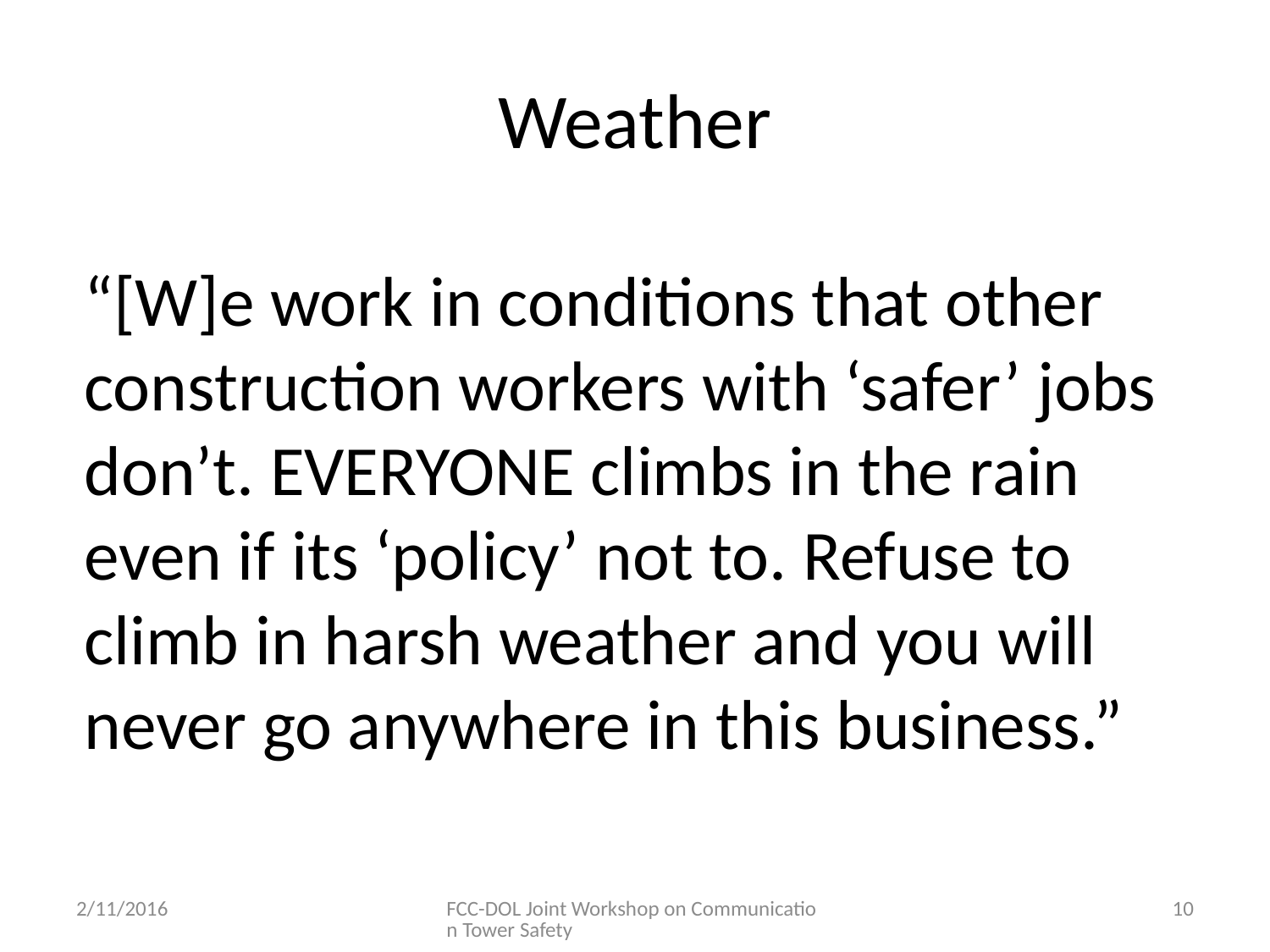

# Weather
“[W]e work in conditions that other construction workers with ‘safer’ jobs don’t. EVERYONE climbs in the rain even if its ‘policy’ not to. Refuse to climb in harsh weather and you will never go anywhere in this business.”

2/11/2016
FCC-DOL Joint Workshop on Communication Tower Safety
10